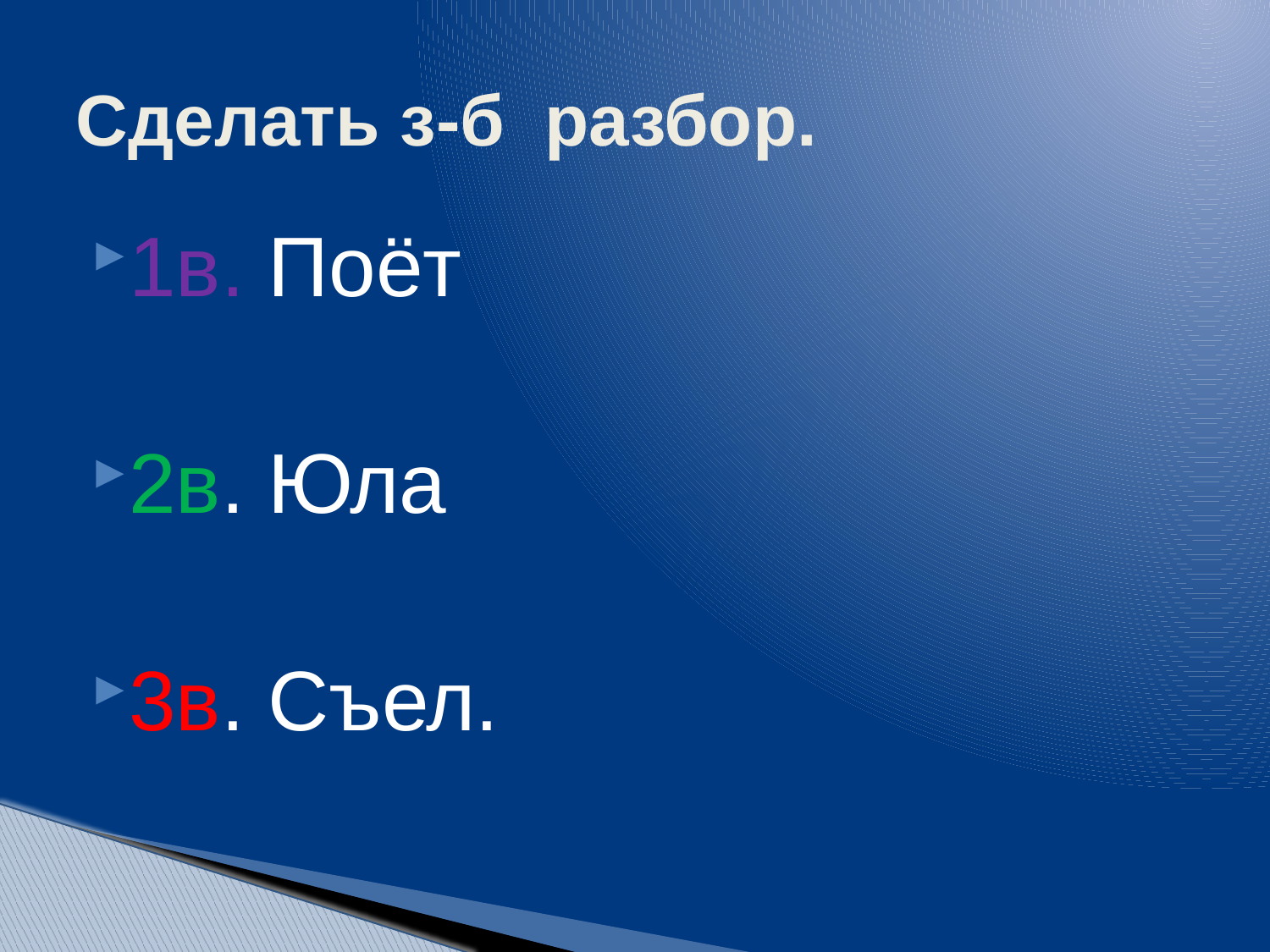

# Сделать з-б  разбор.
1в. Поёт

2в. Юла

3в. Съел.